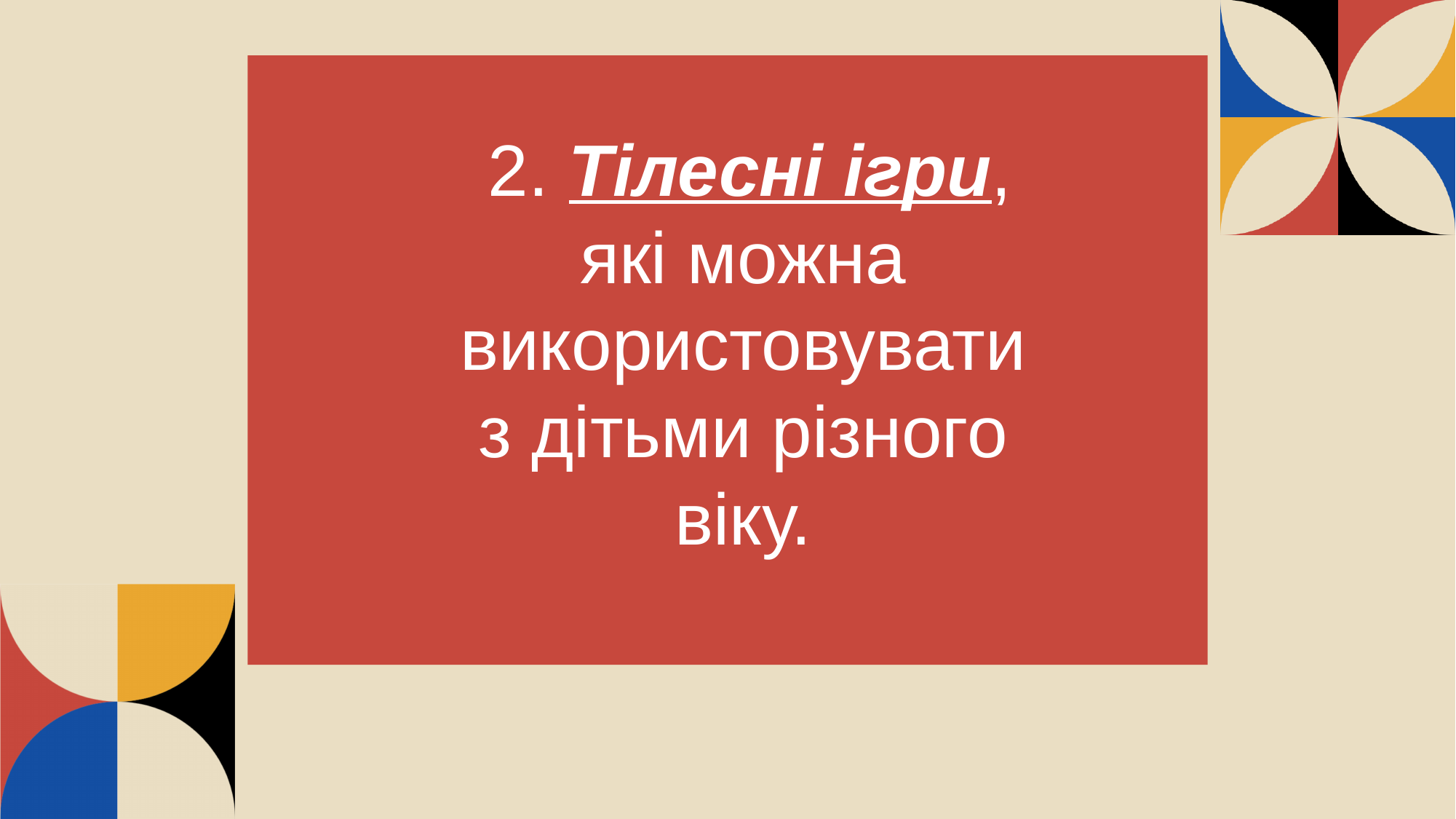

2. Тілесні ігри, які можна використовувати з дітьми різного віку.